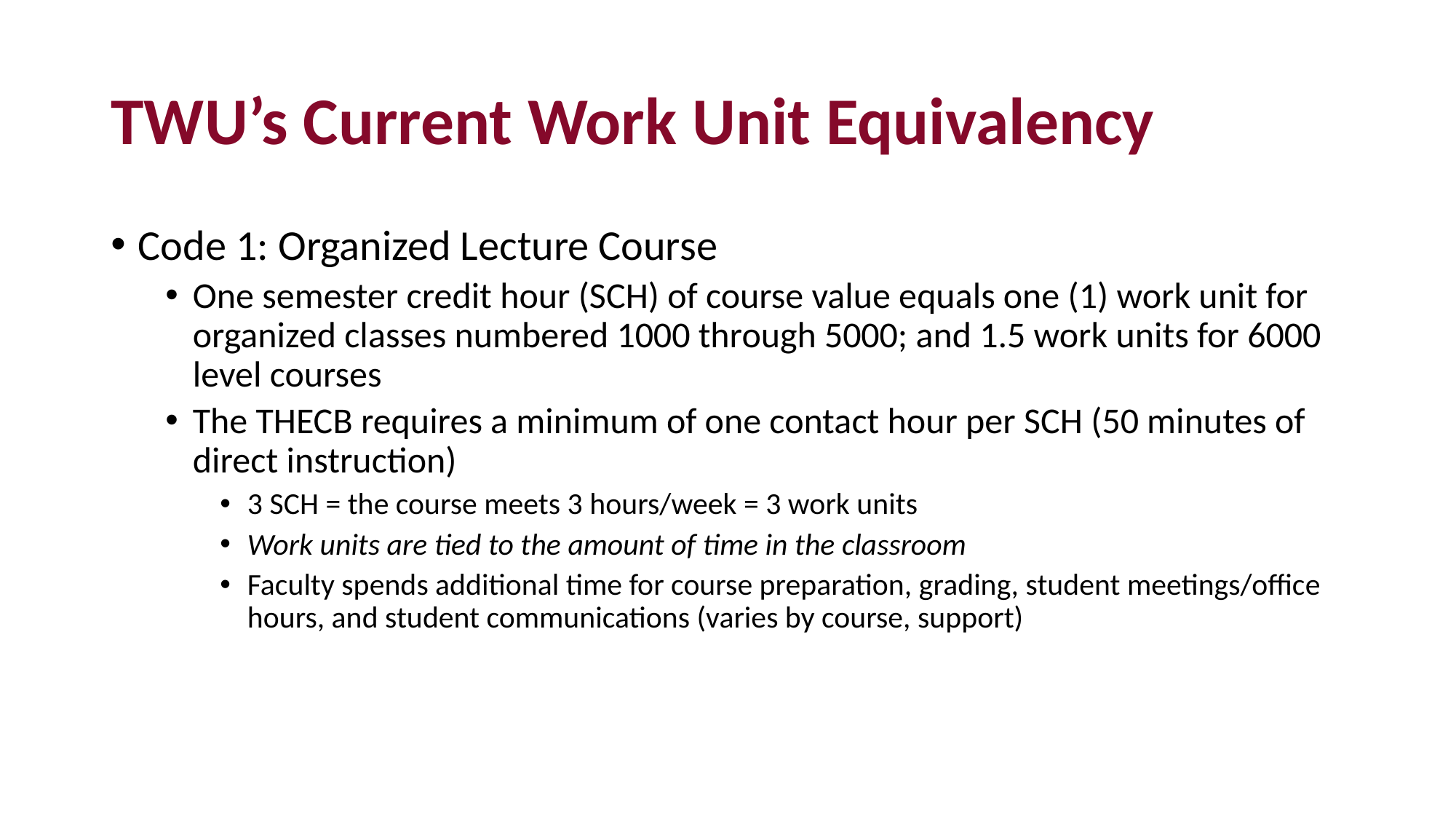

# TWU’s Current Work Unit Equivalency
Code 1: Organized Lecture Course
One semester credit hour (SCH) of course value equals one (1) work unit for organized classes numbered 1000 through 5000; and 1.5 work units for 6000 level courses
The THECB requires a minimum of one contact hour per SCH (50 minutes of direct instruction)
3 SCH = the course meets 3 hours/week = 3 work units
Work units are tied to the amount of time in the classroom
Faculty spends additional time for course preparation, grading, student meetings/office hours, and student communications (varies by course, support)